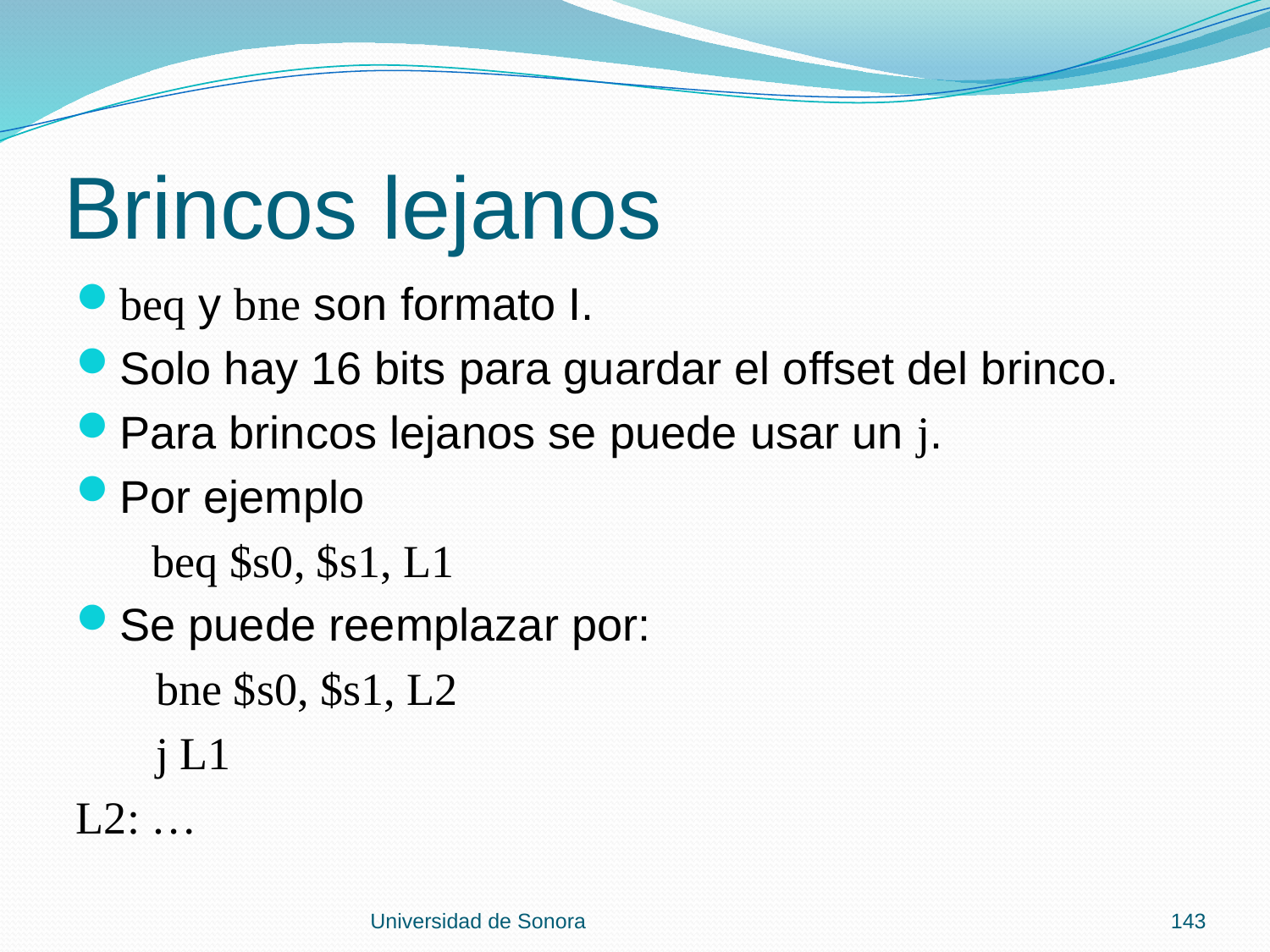

# Brincos lejanos
beq y bne son formato I.
Solo hay 16 bits para guardar el offset del brinco.
Para brincos lejanos se puede usar un j.
Por ejemplo
      beq $s0, $s1, L1
Se puede reemplazar por:
       bne $s0, $s1, L2
       j L1
L2: …

Universidad de Sonora
143